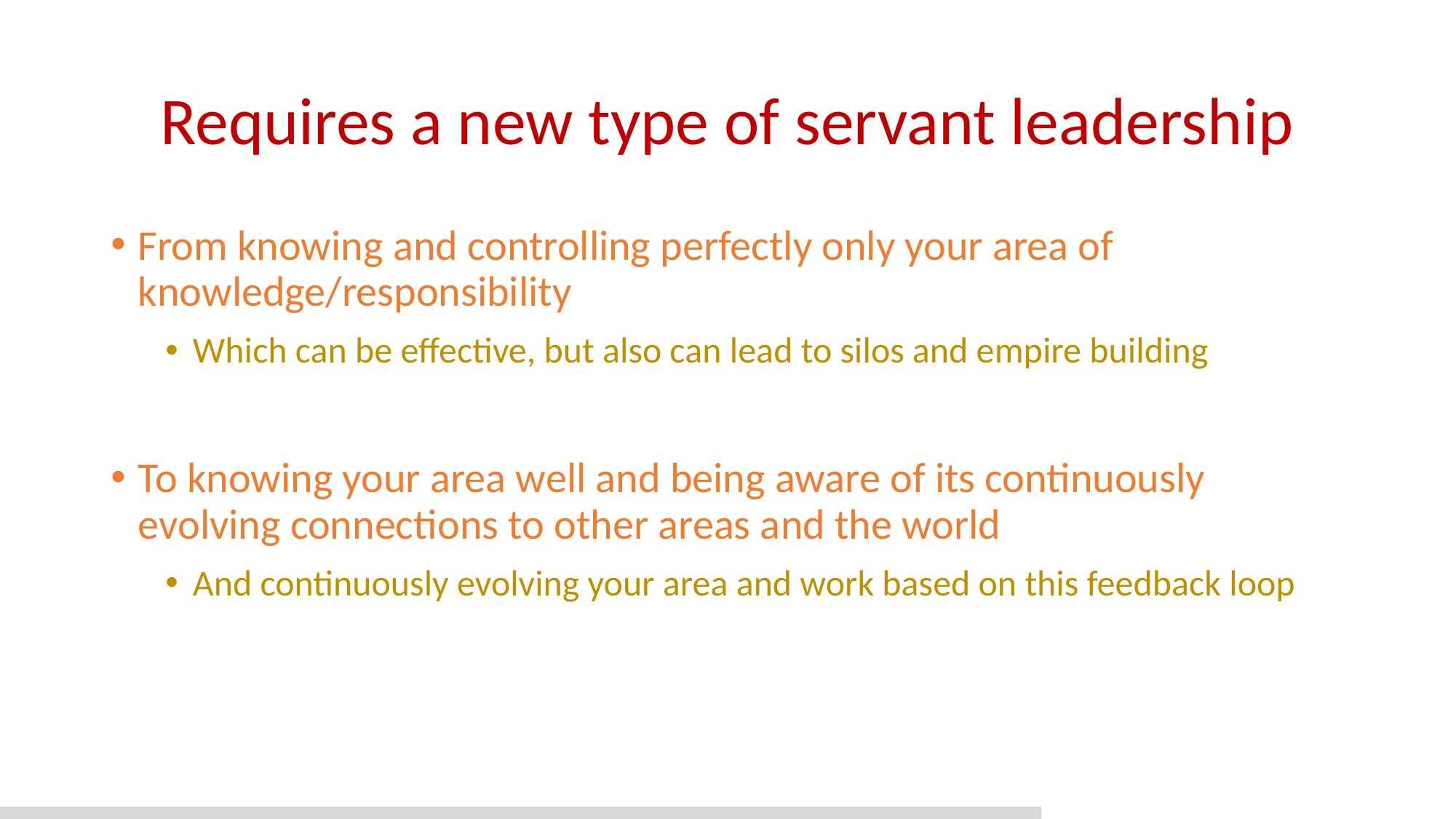

# Requires a new type of servant leadership
From knowing and controlling perfectly only your area of knowledge/responsibility
Which can be effective, but also can lead to silos and empire building

To knowing your area well and being aware of its continuously evolving connections to other areas and the world
And continuously evolving your area and work based on this feedback loop